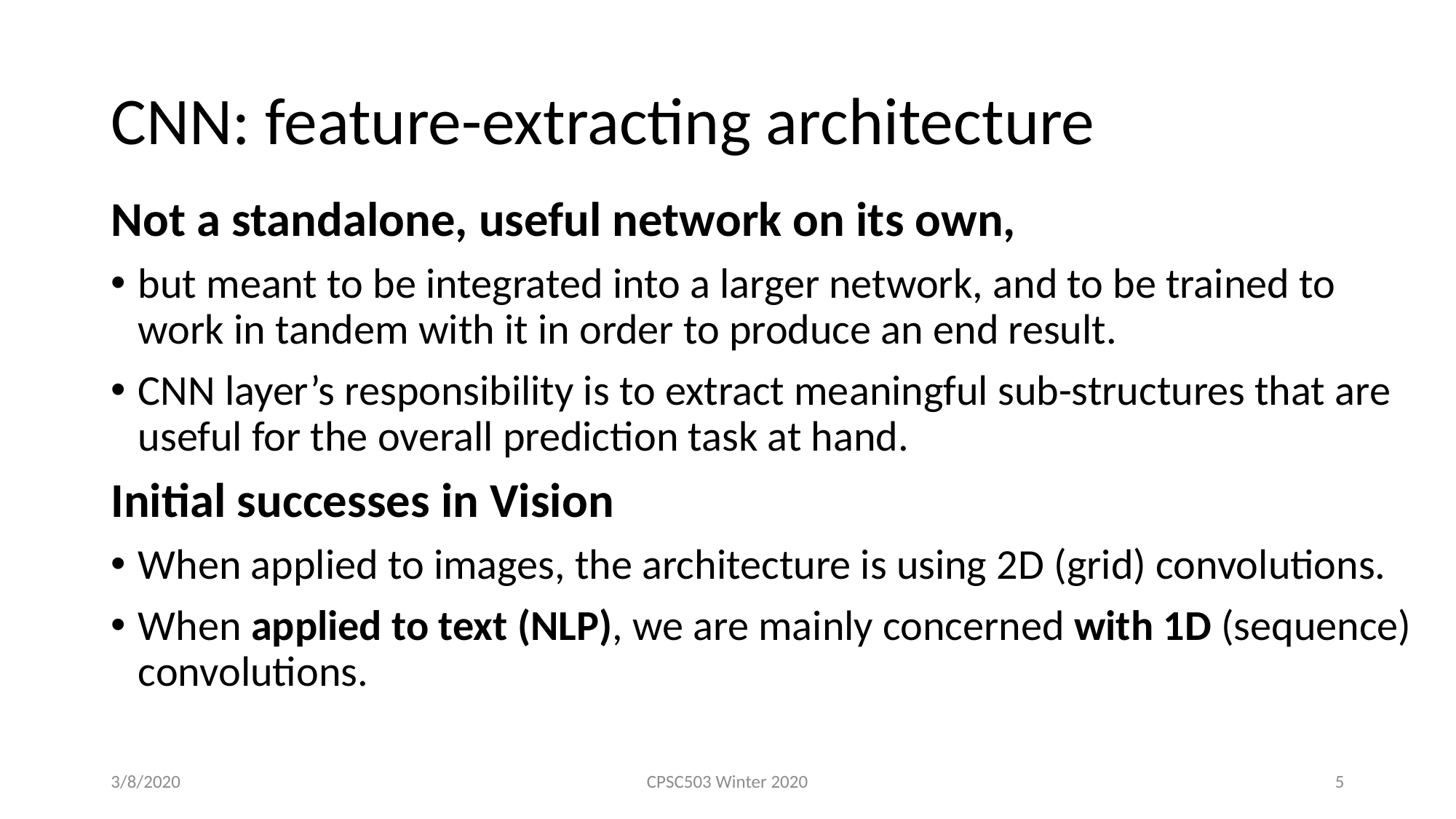

# CNN: feature-extracting architecture
Not a standalone, useful network on its own,
but meant to be integrated into a larger network, and to be trained to work in tandem with it in order to produce an end result.
CNN layer’s responsibility is to extract meaningful sub-structures that are useful for the overall prediction task at hand.
Initial successes in Vision
When applied to images, the architecture is using 2D (grid) convolutions.
When applied to text (NLP), we are mainly concerned with 1D (sequence) convolutions.
3/8/2020
CPSC503 Winter 2020
5